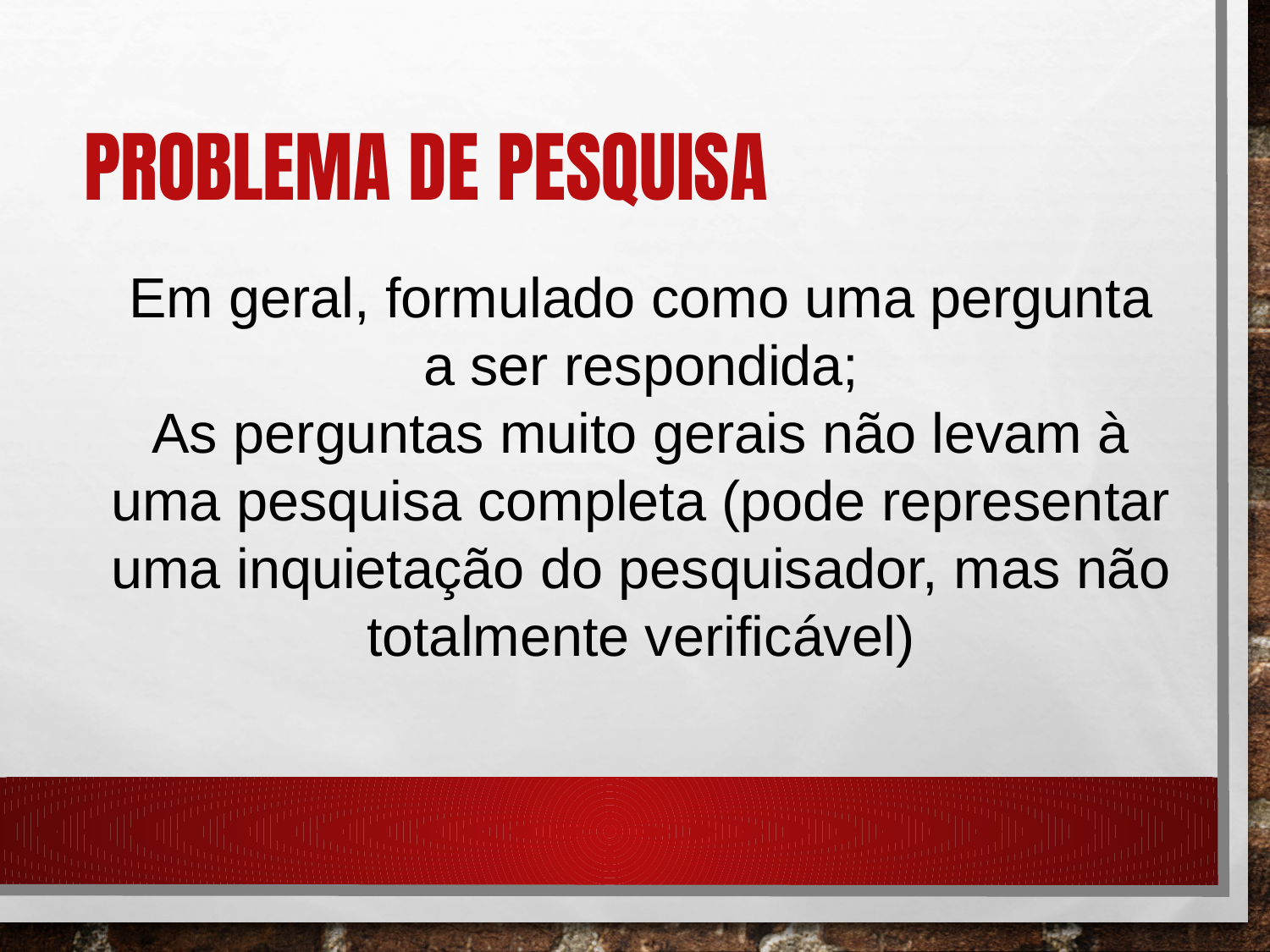

# Problema de pesquisa
Em geral, formulado como uma pergunta a ser respondida;
As perguntas muito gerais não levam à uma pesquisa completa (pode representar uma inquietação do pesquisador, mas não totalmente verificável)